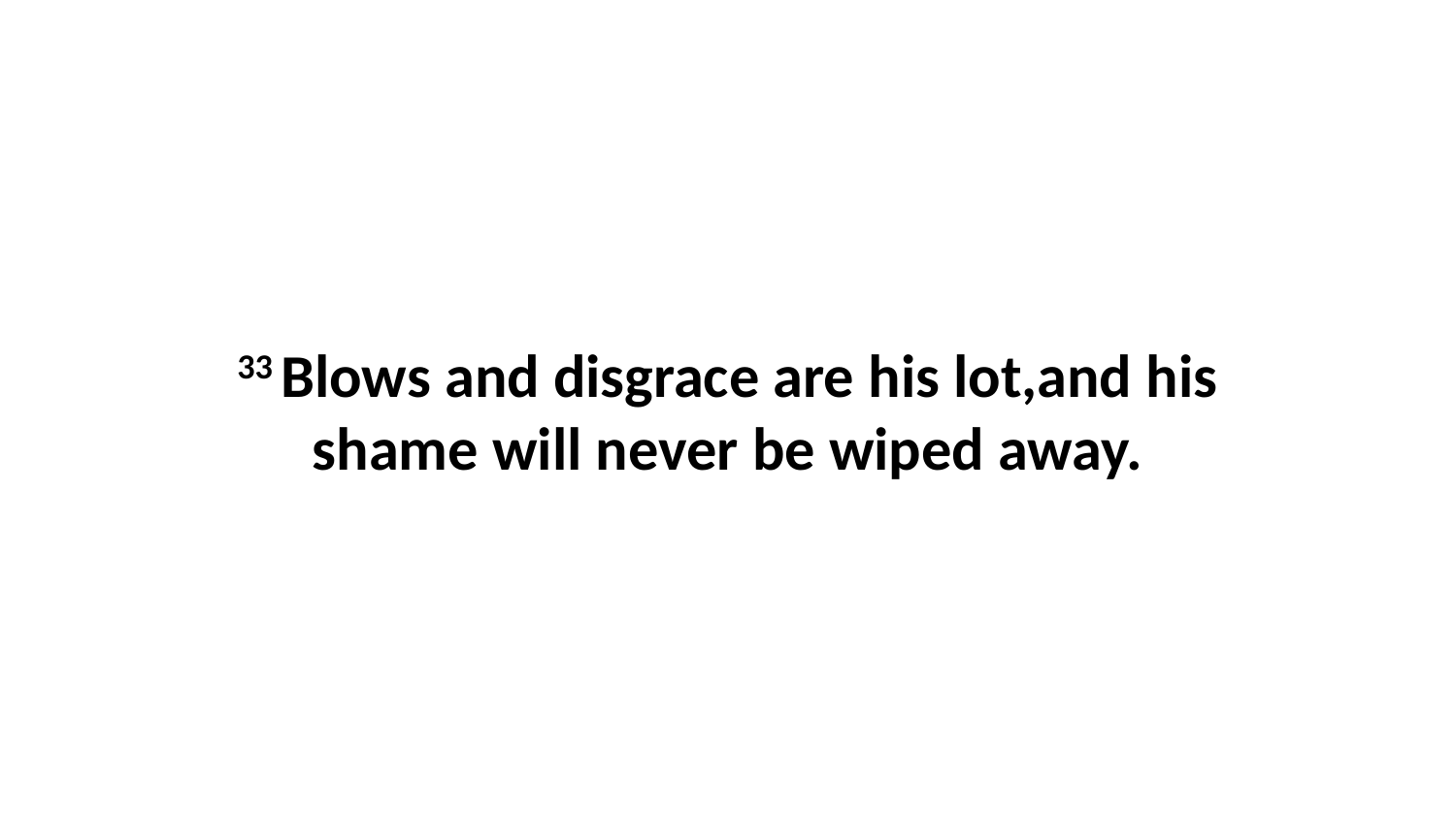

33 Blows and disgrace are his lot,and his shame will never be wiped away.